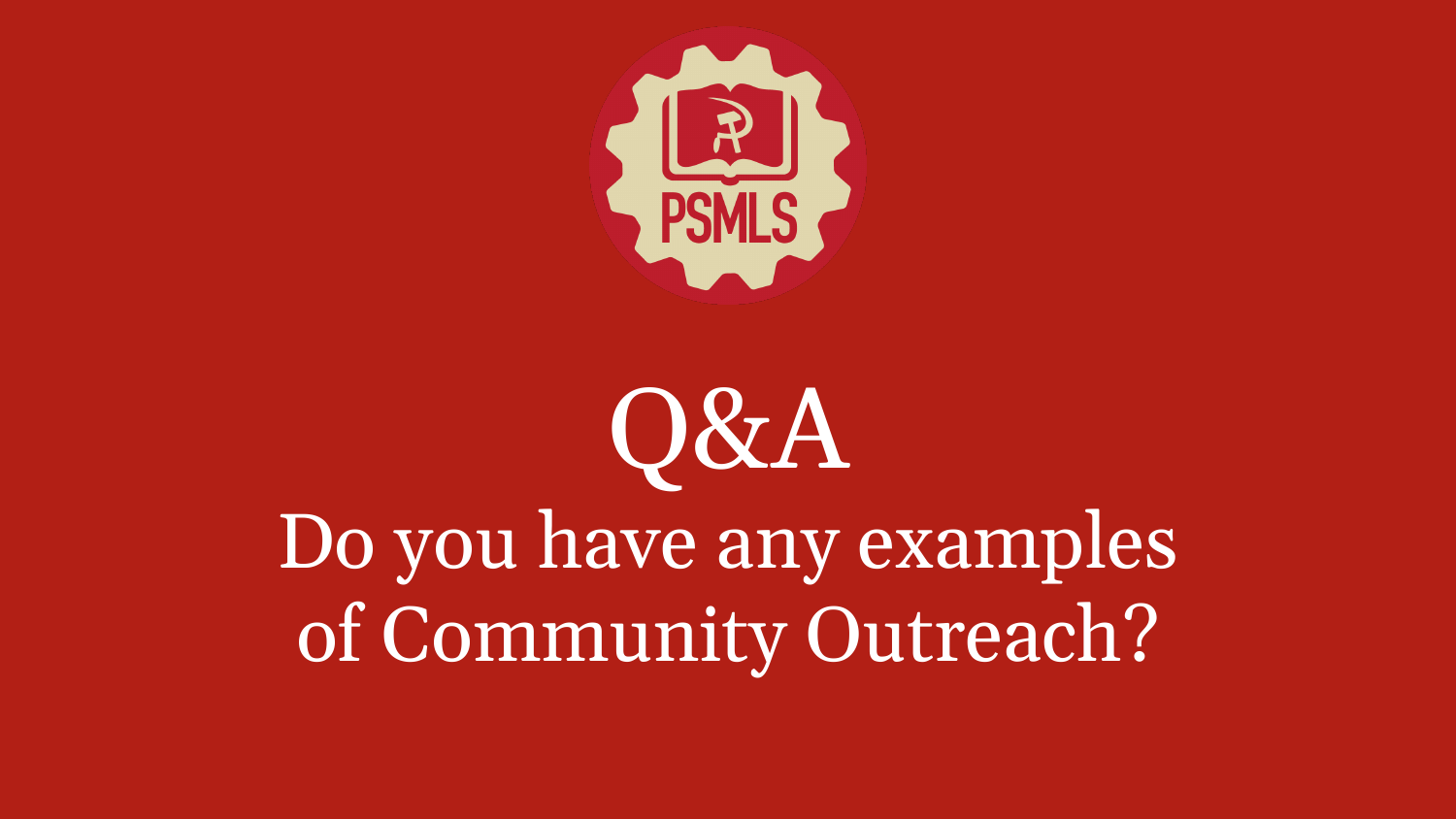

Q&A
Do you have any examples of Community Outreach?